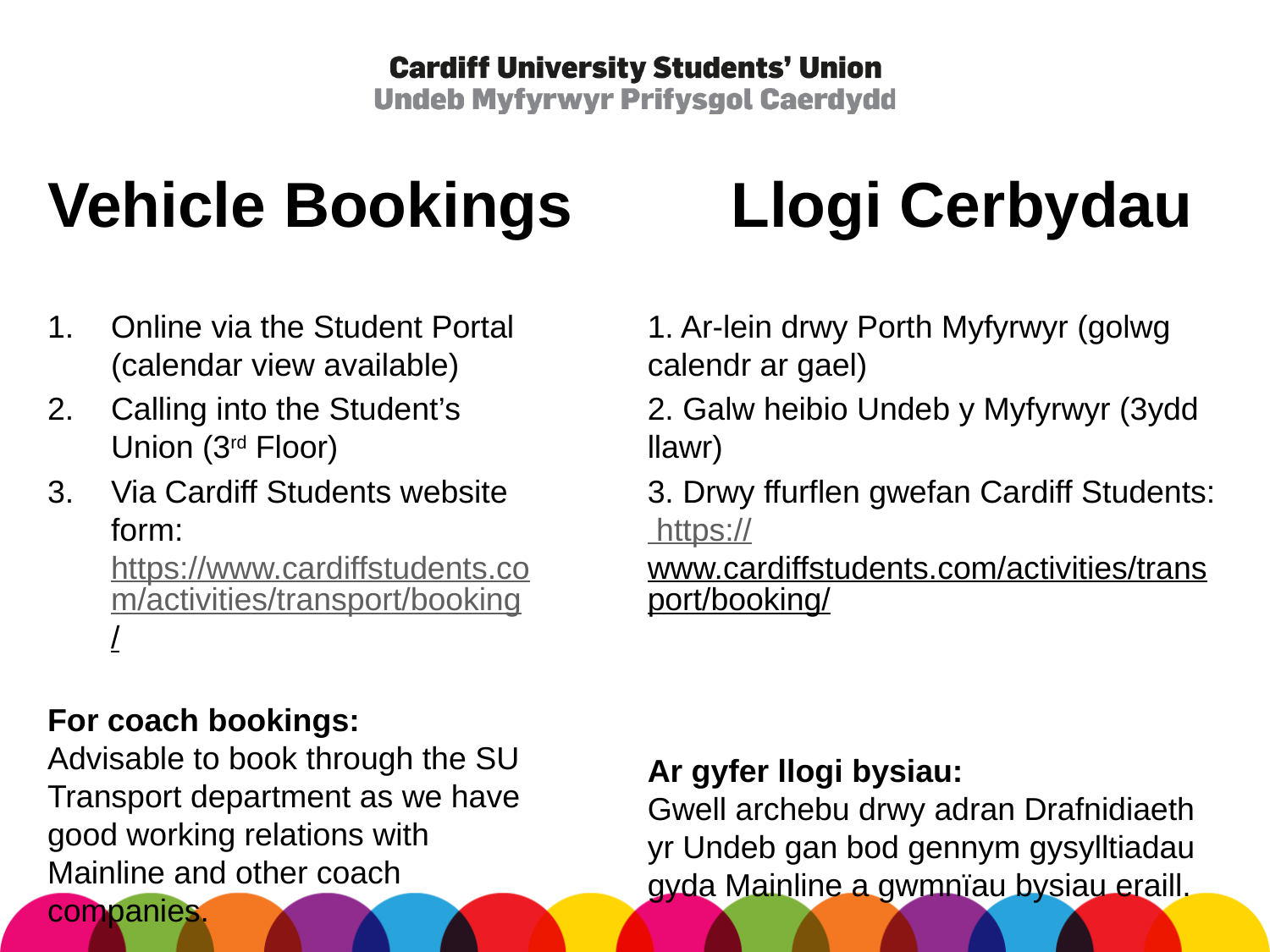

# Vehicle Bookings         Llogi Cerbydau
Online via the Student Portal (calendar view available)
Calling into the Student’s Union (3rd Floor)
Via Cardiff Students website form:
https://www.cardiffstudents.com/activities/transport/booking/
For coach bookings:
Advisable to book through the SU Transport department as we have good working relations with Mainline and other coach companies.
1. Ar-lein drwy Porth Myfyrwyr (golwg calendr ar gael)
2. Galw heibio Undeb y Myfyrwyr (3ydd llawr)
3. Drwy ffurflen gwefan Cardiff Students: https://www.cardiffstudents.com/activities/transport/booking/

Ar gyfer llogi bysiau:
Gwell archebu drwy adran Drafnidiaeth yr Undeb gan bod gennym gysylltiadau gyda Mainline a gwmnïau bysiau eraill.